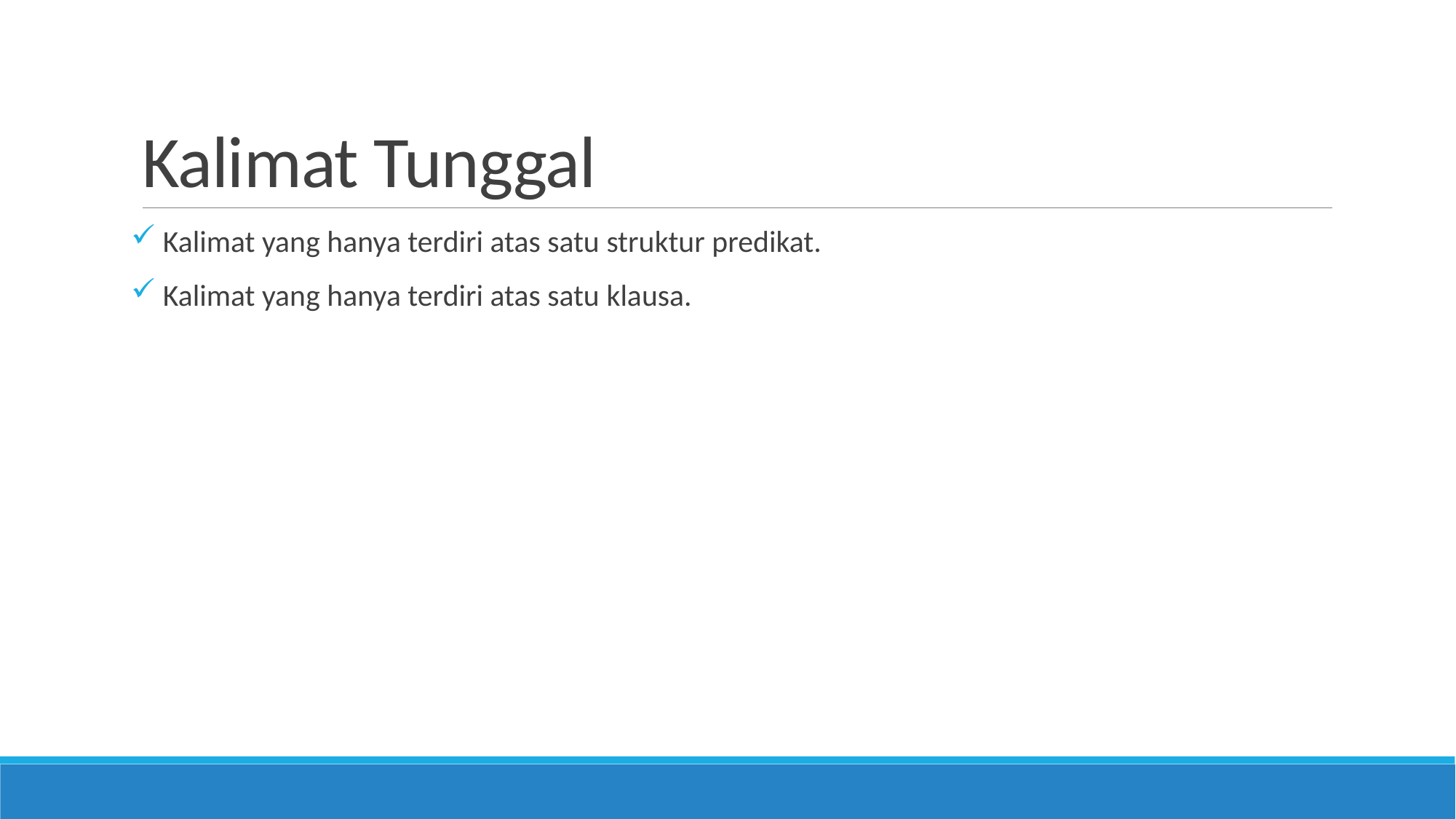

# Kalimat Tunggal
 Kalimat yang hanya terdiri atas satu struktur predikat.
 Kalimat yang hanya terdiri atas satu klausa.